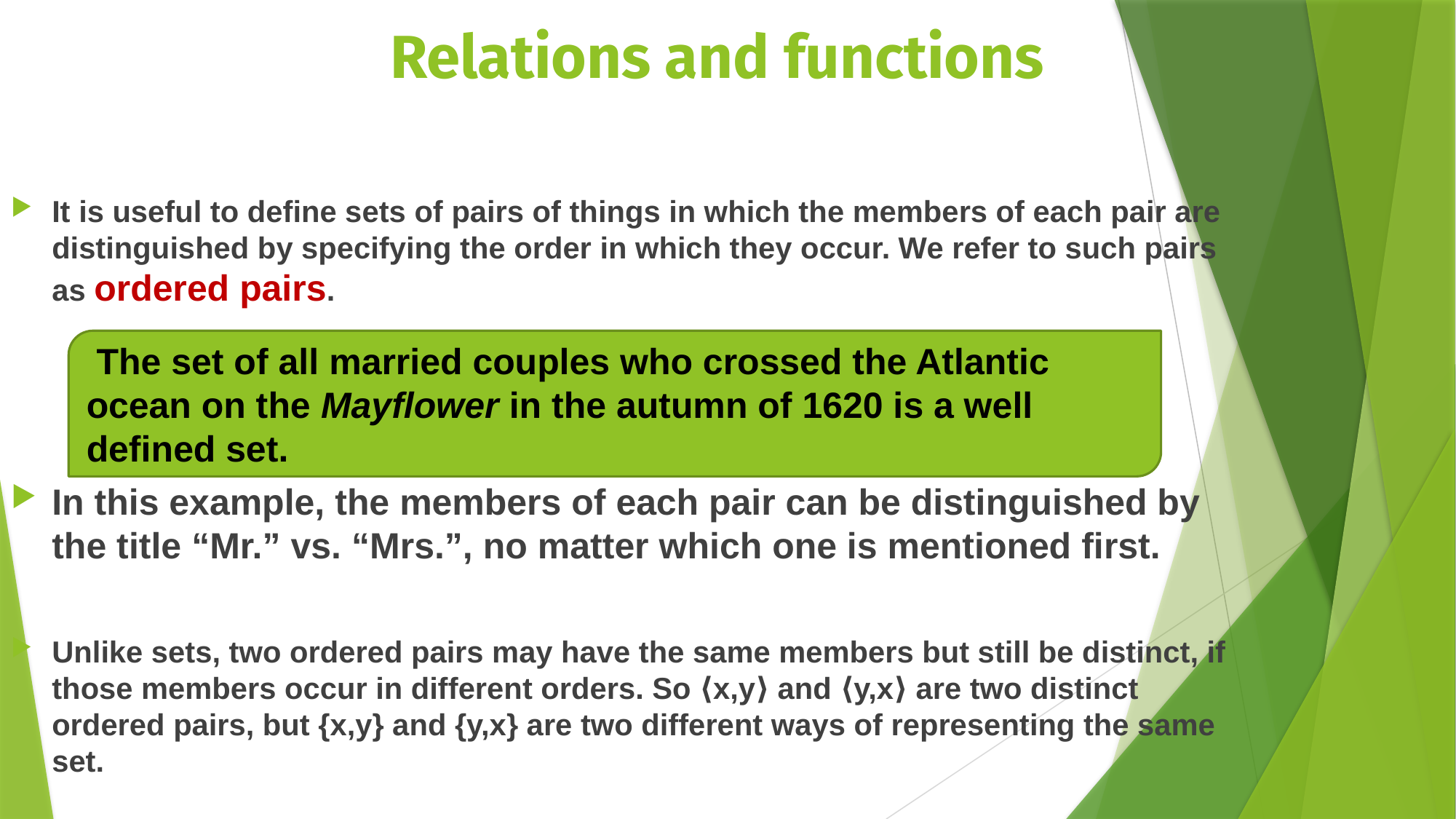

# Relations and functions

It is useful to define sets of pairs of things in which the members of each pair are distinguished by specifying the order in which they occur. We refer to such pairs as ordered pairs.

In this example, the members of each pair can be distinguished by the title “Mr.” vs. “Mrs.”, no matter which one is mentioned first.

Unlike sets, two ordered pairs may have the same members but still be distinct, if those members occur in different orders. So ⟨x,y⟩ and ⟨y,x⟩ are two distinct ordered pairs, but {x,y} and {y,x} are two different ways of representing the same set.

 The set of all married couples who crossed the Atlantic ocean on the Mayflower in the autumn of 1620 is a well defined set.